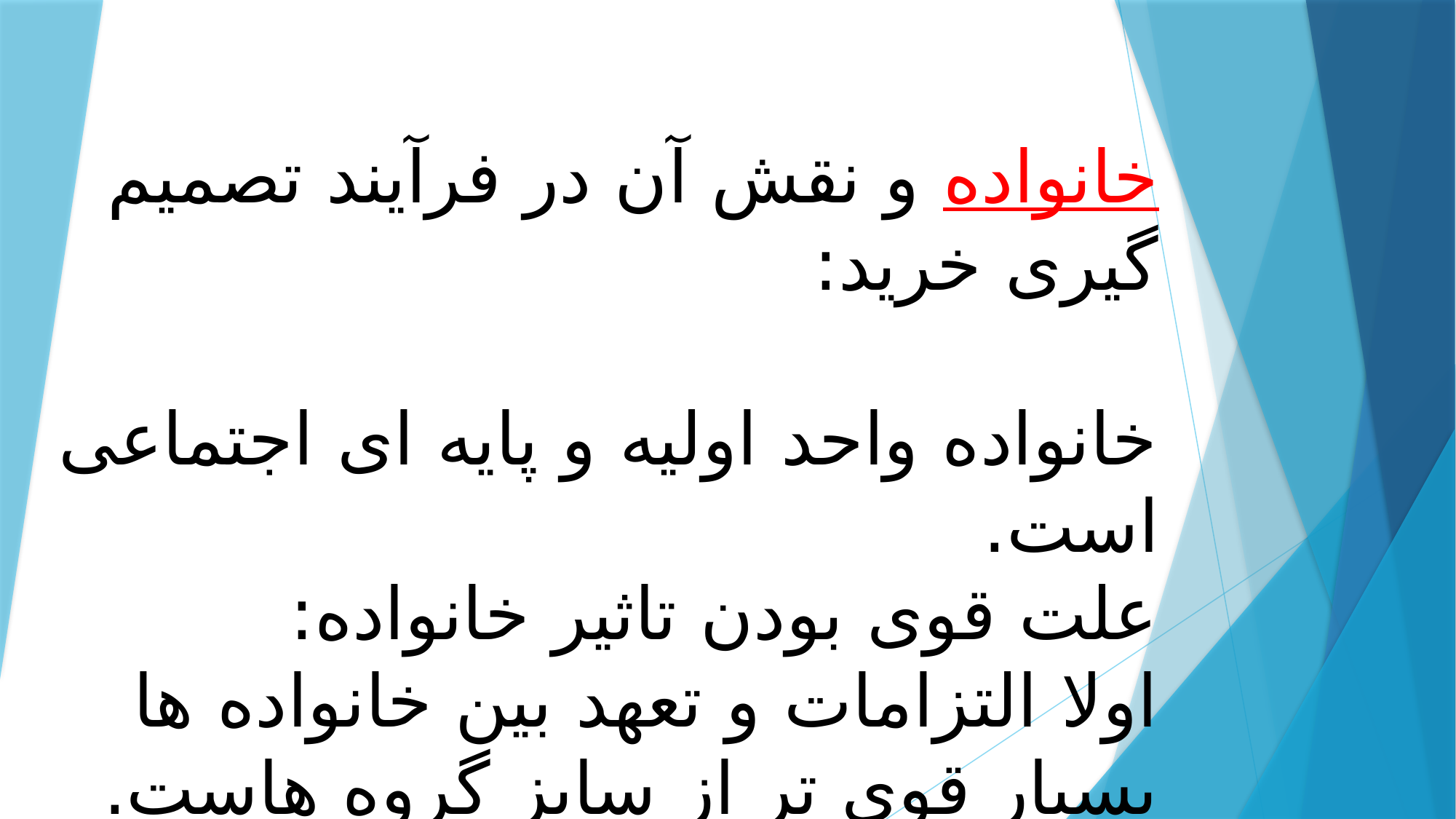

#
خانواده و نقش آن در فرآیند تصمیم گیری خرید:

خانواده واحد اولیه و پایه ای اجتماعی است.
علت قوی بودن تاثیر خانواده:
اولا التزامات و تعهد بین خانواده ها بسیار قوی تر از سایز گروه هاست.
ثانیا خانواده مصرف کننده نهایی است.